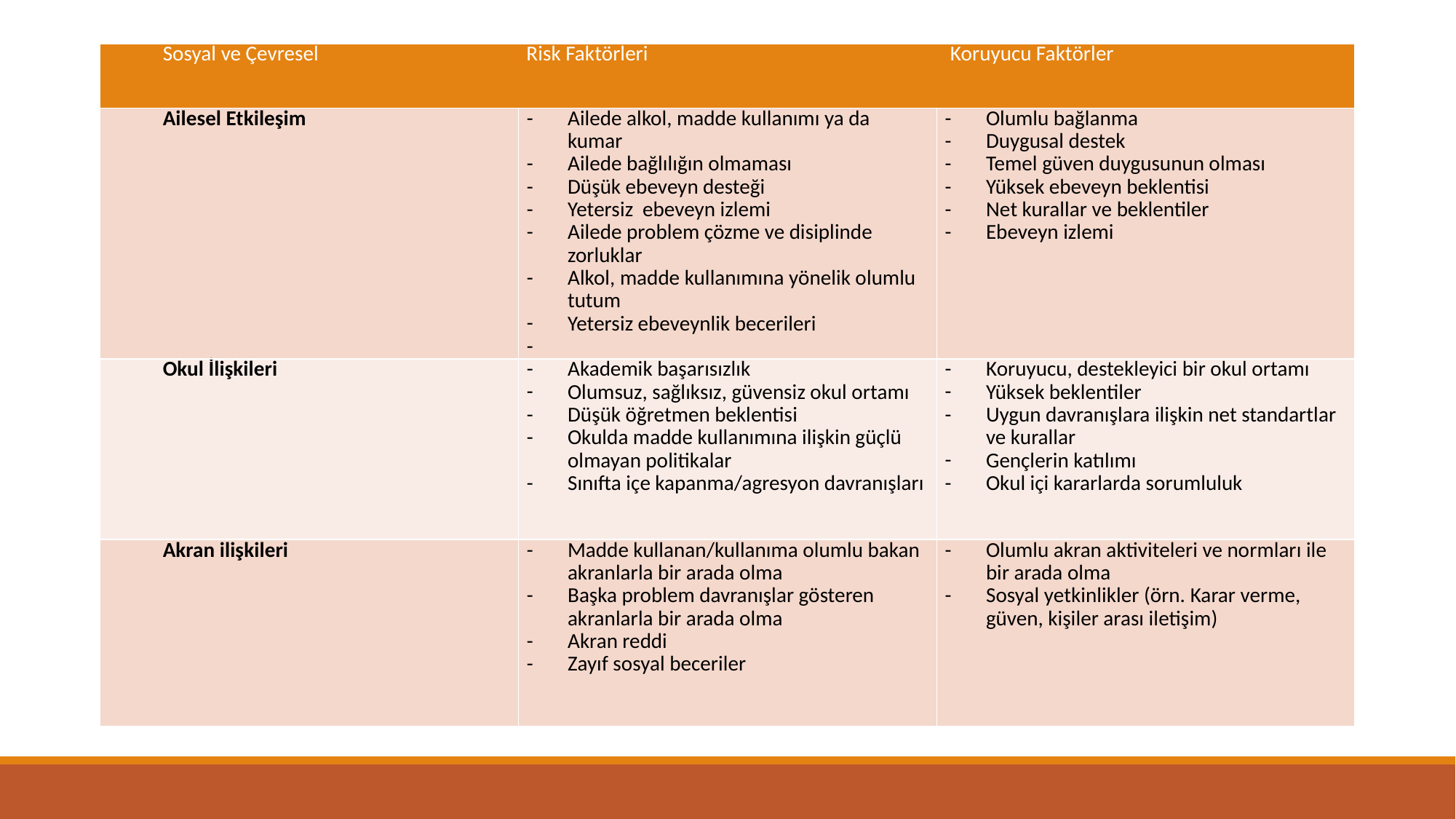

#
| Sosyal ve Çevresel Risk Faktörleri Koruyucu Faktörler |  |  |
| --- | --- | --- |
| Ailesel Etkileşim | Ailede alkol, madde kullanımı ya da kumar Ailede bağlılığın olmaması Düşük ebeveyn desteği Yetersiz ebeveyn izlemi Ailede problem çözme ve disiplinde zorluklar Alkol, madde kullanımına yönelik olumlu tutum Yetersiz ebeveynlik becerileri | Olumlu bağlanma Duygusal destek Temel güven duygusunun olması Yüksek ebeveyn beklentisi Net kurallar ve beklentiler Ebeveyn izlemi |
| Okul İlişkileri | Akademik başarısızlık Olumsuz, sağlıksız, güvensiz okul ortamı Düşük öğretmen beklentisi Okulda madde kullanımına ilişkin güçlü olmayan politikalar Sınıfta içe kapanma/agresyon davranışları | Koruyucu, destekleyici bir okul ortamı Yüksek beklentiler Uygun davranışlara ilişkin net standartlar ve kurallar Gençlerin katılımı Okul içi kararlarda sorumluluk |
| Akran ilişkileri | Madde kullanan/kullanıma olumlu bakan akranlarla bir arada olma Başka problem davranışlar gösteren akranlarla bir arada olma Akran reddi Zayıf sosyal beceriler | Olumlu akran aktiviteleri ve normları ile bir arada olma Sosyal yetkinlikler (örn. Karar verme, güven, kişiler arası iletişim) |